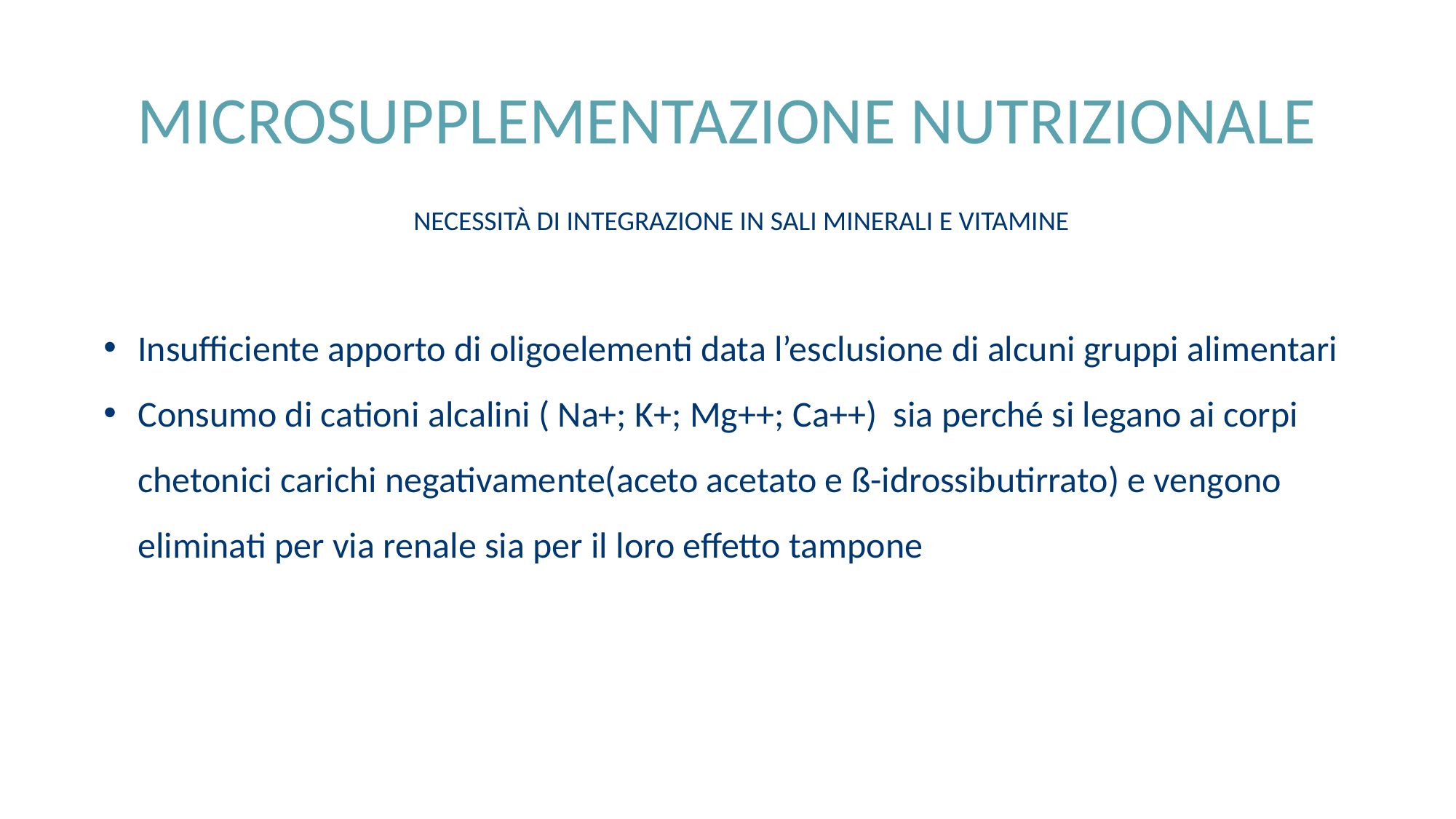

MICROSUPPLEMENTAZIONE NUTRIZIONALE
NECESSITÀ DI INTEGRAZIONE IN SALI MINERALI E VITAMINE

Insufficiente apporto di oligoelementi data l’esclusione di alcuni gruppi alimentari
Consumo di cationi alcalini ( Na+; K+; Mg++; Ca++)  sia perché si legano ai corpi chetonici carichi negativamente(aceto acetato e ß-idrossibutirrato) e vengono eliminati per via renale sia per il loro effetto tampone